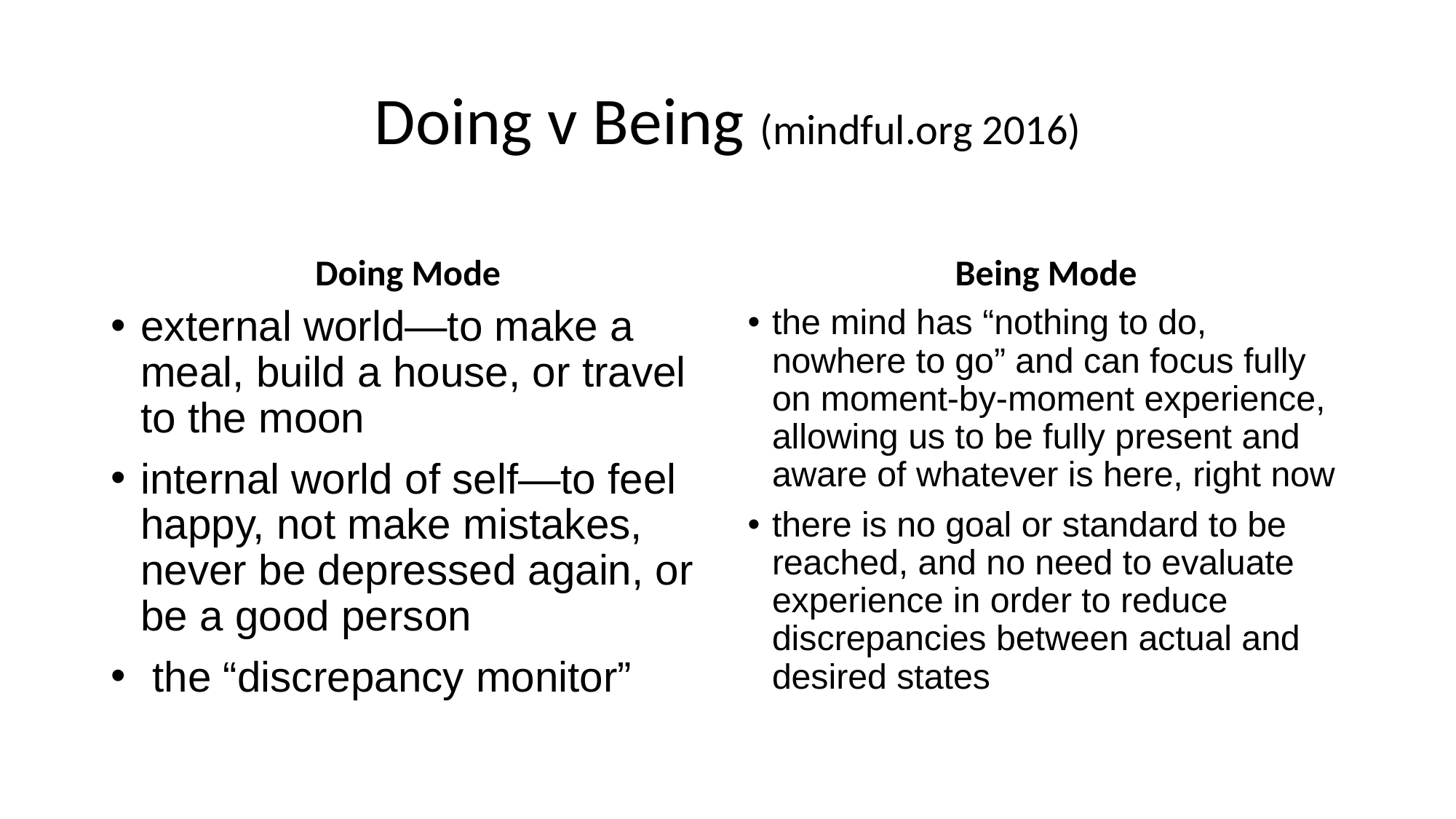

# Doing v Being (mindful.org 2016)
Doing Mode
Being Mode
external world—to make a meal, build a house, or travel to the moon
internal world of self—to feel happy, not make mistakes, never be depressed again, or be a good person
 the “discrepancy monitor”
the mind has “nothing to do, nowhere to go” and can focus fully on moment-by-moment experience, allowing us to be fully present and aware of whatever is here, right now
there is no goal or standard to be reached, and no need to evaluate experience in order to reduce discrepancies between actual and desired states